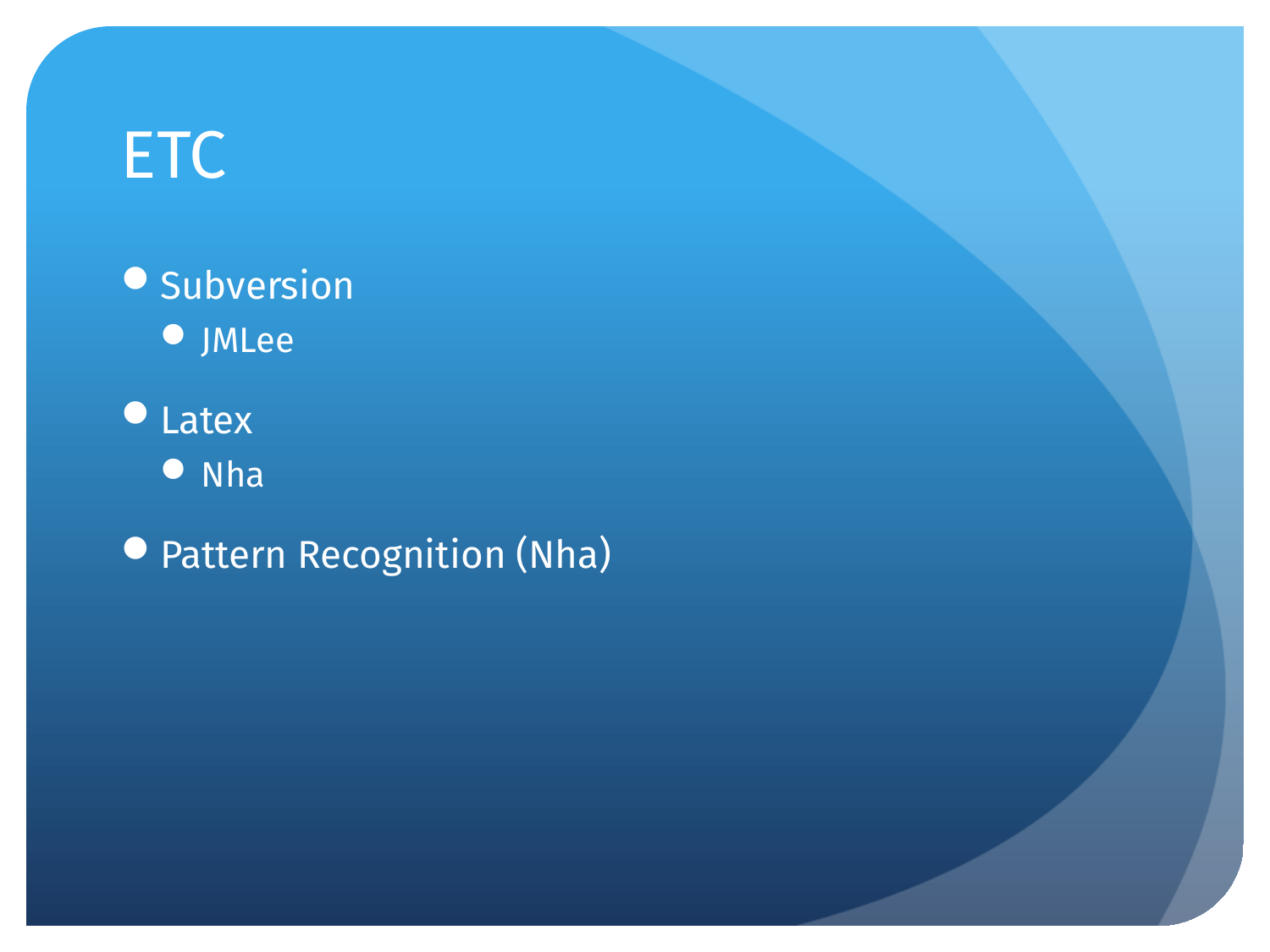

# ETC
Subversion
JMLee
Latex
Nha
Pattern Recognition (Nha)